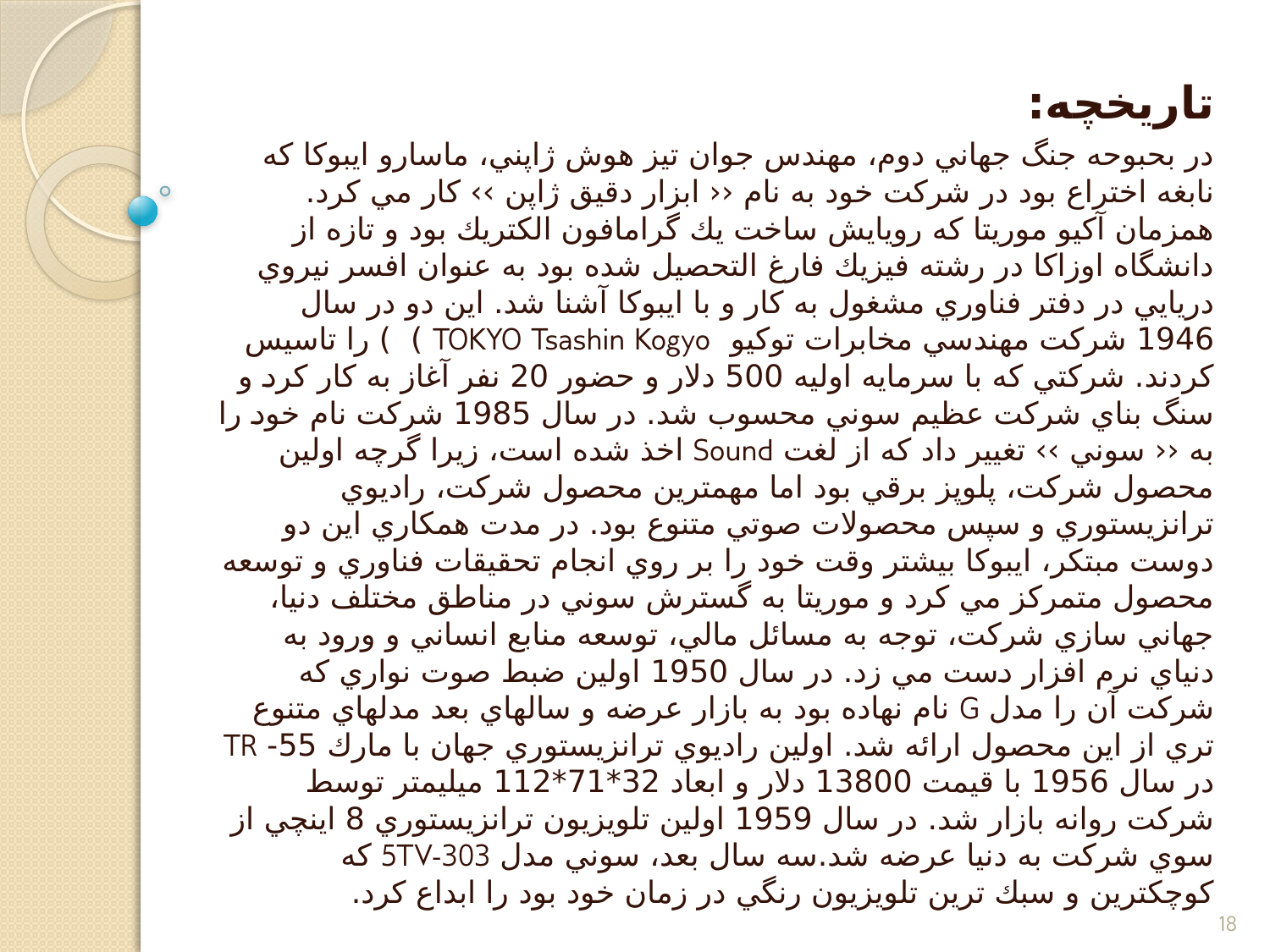

تاريخچه:
در بحبوحه جنگ جهاني دوم، مهندس جوان تيز هوش ژاپني، ماسارو ايبوكا كه نابغه اختراع بود در شركت خود به نام ‹‹ ابزار دقيق ژاپن ›› كار مي كرد. همزمان آكيو موريتا كه رويايش ساخت يك گرامافون الكتريك بود و تازه از دانشگاه اوزاكا در رشته فيزيك فارغ التحصيل شده بود به عنوان افسر نيروي دريايي در دفتر فناوري مشغول به كار و با ايبوكا آشنا شد. اين دو در سال 1946 شركت مهندسي مخابرات توكيو  TOKYO Tsashin Kogyo )  ) را تاسيس كردند. شركتي كه با سرمايه اوليه 500 دلار و حضور 20 نفر آغاز به كار كرد و سنگ بناي شركت عظيم سوني محسوب شد. در سال 1985 شركت نام خود را به ‹‹ سوني ›› تغيير داد كه از لغت Sound اخذ شده است، زيرا گرچه اولين محصول شركت، پلوپز برقي بود اما مهمترين محصول شركت، راديوي ترانزيستوري و سپس محصولات صوتي متنوع بود. در مدت همكاري اين دو دوست مبتكر، ايبوكا بيشتر وقت خود را بر روي انجام تحقيقات فناوري و توسعه محصول متمركز مي كرد و موريتا به گسترش سوني در مناطق مختلف دنيا، جهاني سازي شركت، توجه به مسائل مالي، توسعه منابع انساني و ورود به دنياي نرم افزار دست مي زد. در سال 1950 اولين ضبط صوت نواري كه شركت آن را مدل G نام نهاده بود به بازار عرضه و سالهاي بعد مدلهاي متنوع تري از اين محصول ارائه شد. اولين راديوي ترانزيستوري جهان با مارك 55- TR در سال 1956 با قيمت 13800 دلار و ابعاد 32*71*112 ميليمتر توسط شركت روانه بازار شد. در سال 1959 اولين تلويزيون ترانزيستوري 8 اينچي از سوي شركت به دنيا عرضه شد.سه سال بعد، سوني مدل 5TV-303 كه كوچكترين و سبك ترين تلويزيون رنگي در زمان خود بود را ابداع كرد.

18